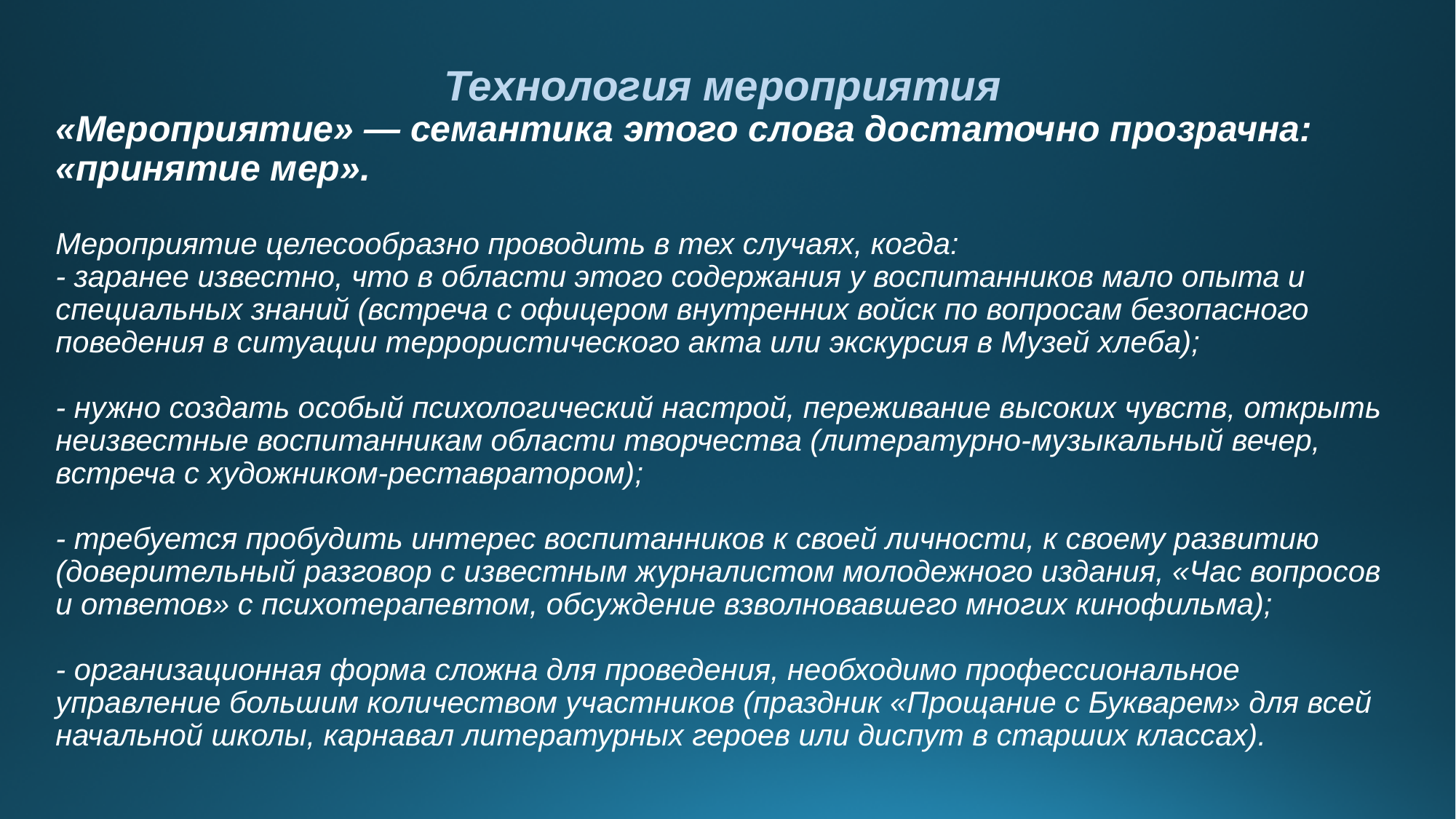

Технология мероприятия
«Мероприятие» — семантика этого слова достаточно прозрачна: «принятие мер».

Мероприятие целесообразно проводить в тех случаях, когда:
- заранее известно, что в области этого содержания у воспитанников мало опыта и специальных знаний (встреча с офицером внутренних войск по вопросам безопасного поведения в ситуации террористического акта или экскурсия в Музей хлеба);

- нужно создать особый психологический настрой, переживание высоких чувств, открыть неизвестные воспитанникам области творчества (лите­ратурно-музыкальный вечер, встреча с художником-реставратором);

- требуется пробудить интерес воспитанников к своей личности, к своему развитию (доверительный разговор с известным журналистом молодеж­ного издания, «Час вопросов и ответов» с психотерапевтом, обсуждение взволновавшего многих кинофильма);

- организационная форма сложна для проведения, необходимо профес­сиональное управление большим количеством участников (праздник «Прощание с Букварем» для всей начальной школы, карнавал литера­турных героев или диспут в старших классах).